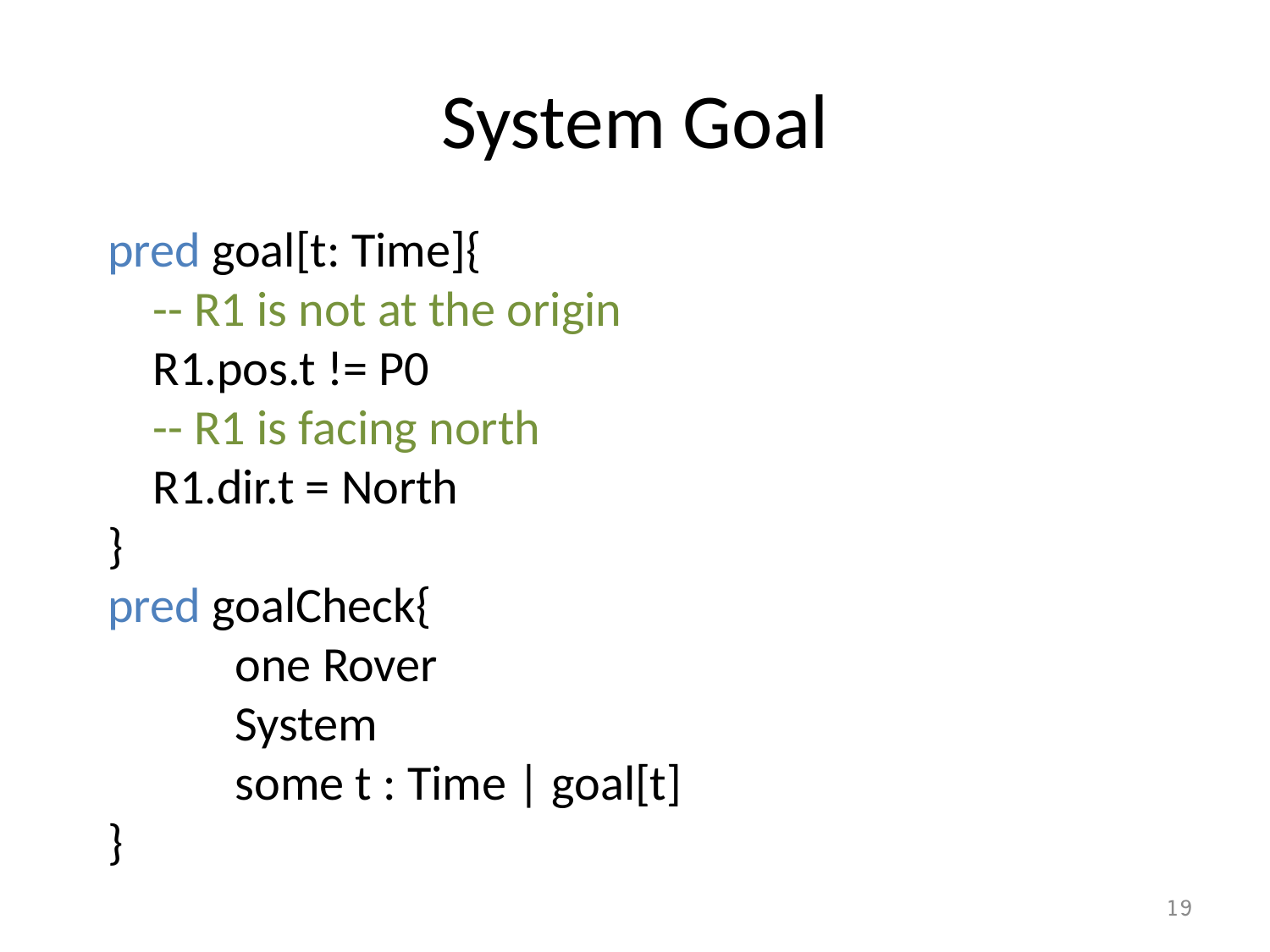

# System Goal
pred goal[t: Time]{
    -- R1 is not at the origin
    R1.pos.t != P0
    -- R1 is facing north
    R1.dir.t = North
}
pred goalCheck{
	one Rover
	System
	some t : Time | goal[t]
}
19